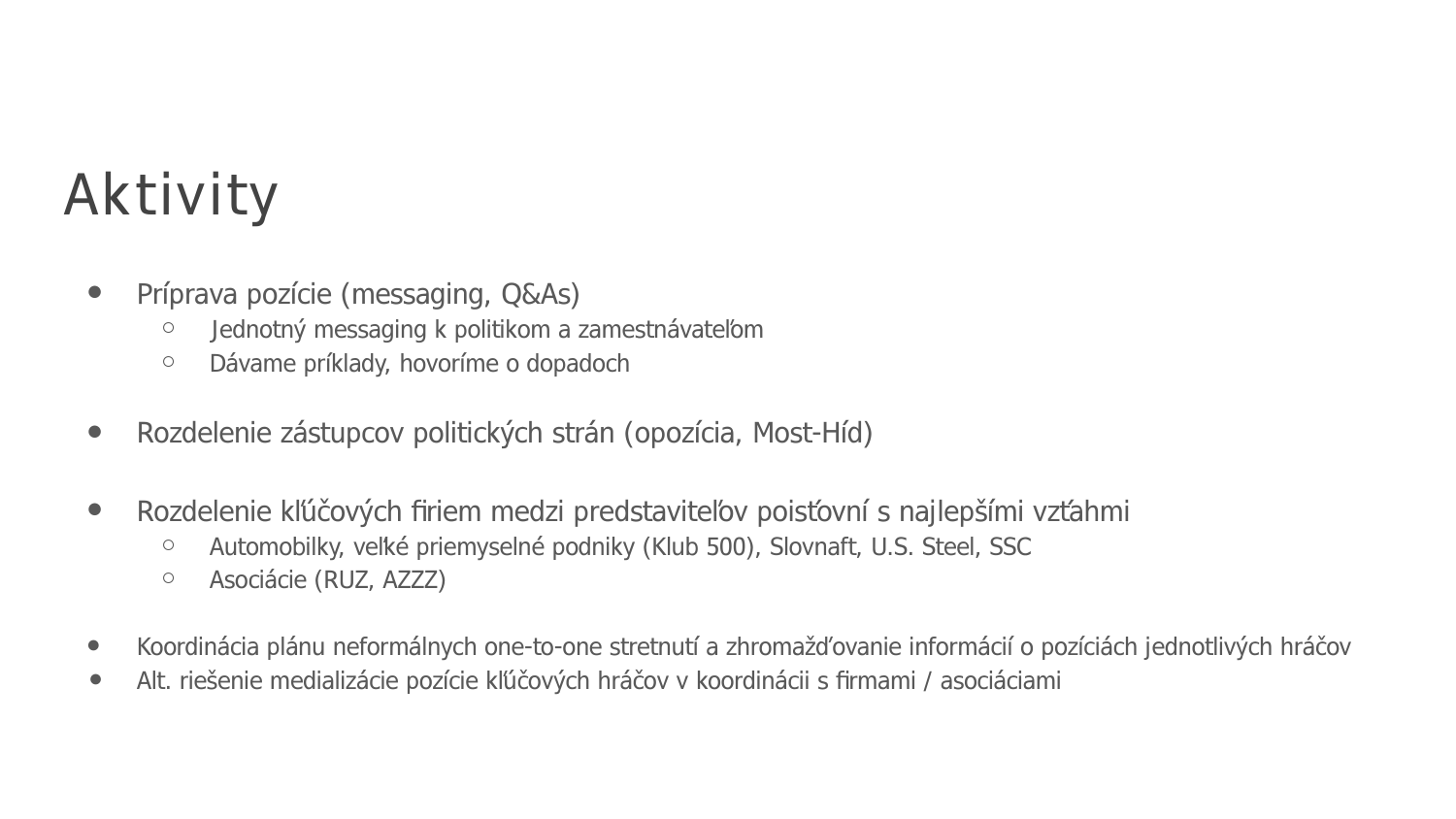

# Aktivity
Príprava pozície (messaging, Q&As)
Jednotný messaging k politikom a zamestnávateľom
Dávame príklady, hovoríme o dopadoch

Rozdelenie zástupcov politických strán (opozícia, Most-Híd)

Rozdelenie kľúčových firiem medzi predstaviteľov poisťovní s najlepšími vzťahmi
Automobilky, veľké priemyselné podniky (Klub 500), Slovnaft, U.S. Steel, SSC
Asociácie (RUZ, AZZZ)

Koordinácia plánu neformálnych one-to-one stretnutí a zhromažďovanie informácií o pozíciách jednotlivých hráčov
Alt. riešenie medializácie pozície kľúčových hráčov v koordinácii s firmami / asociáciami